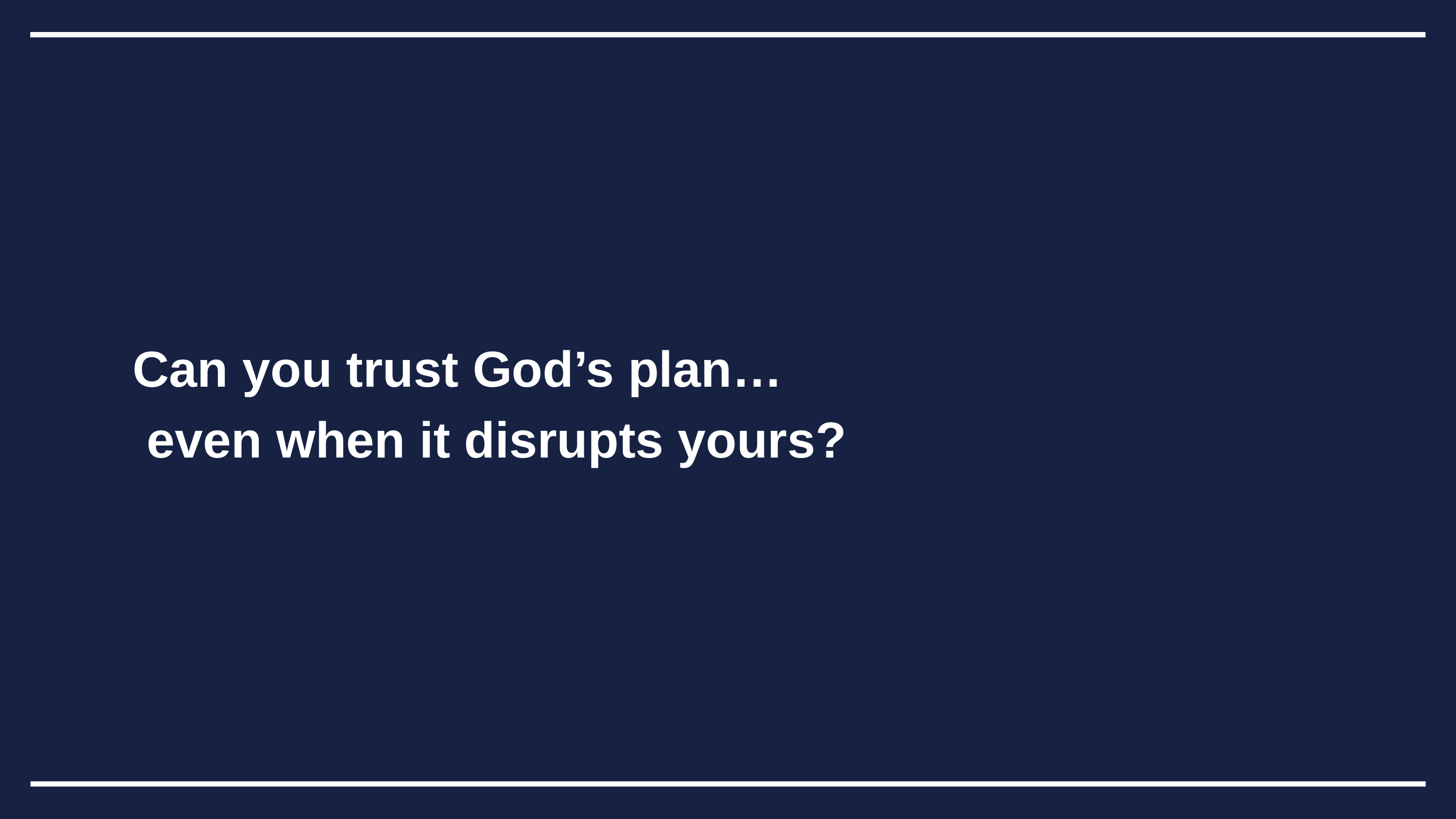

Can you trust God’s plan…
 even when it disrupts yours?